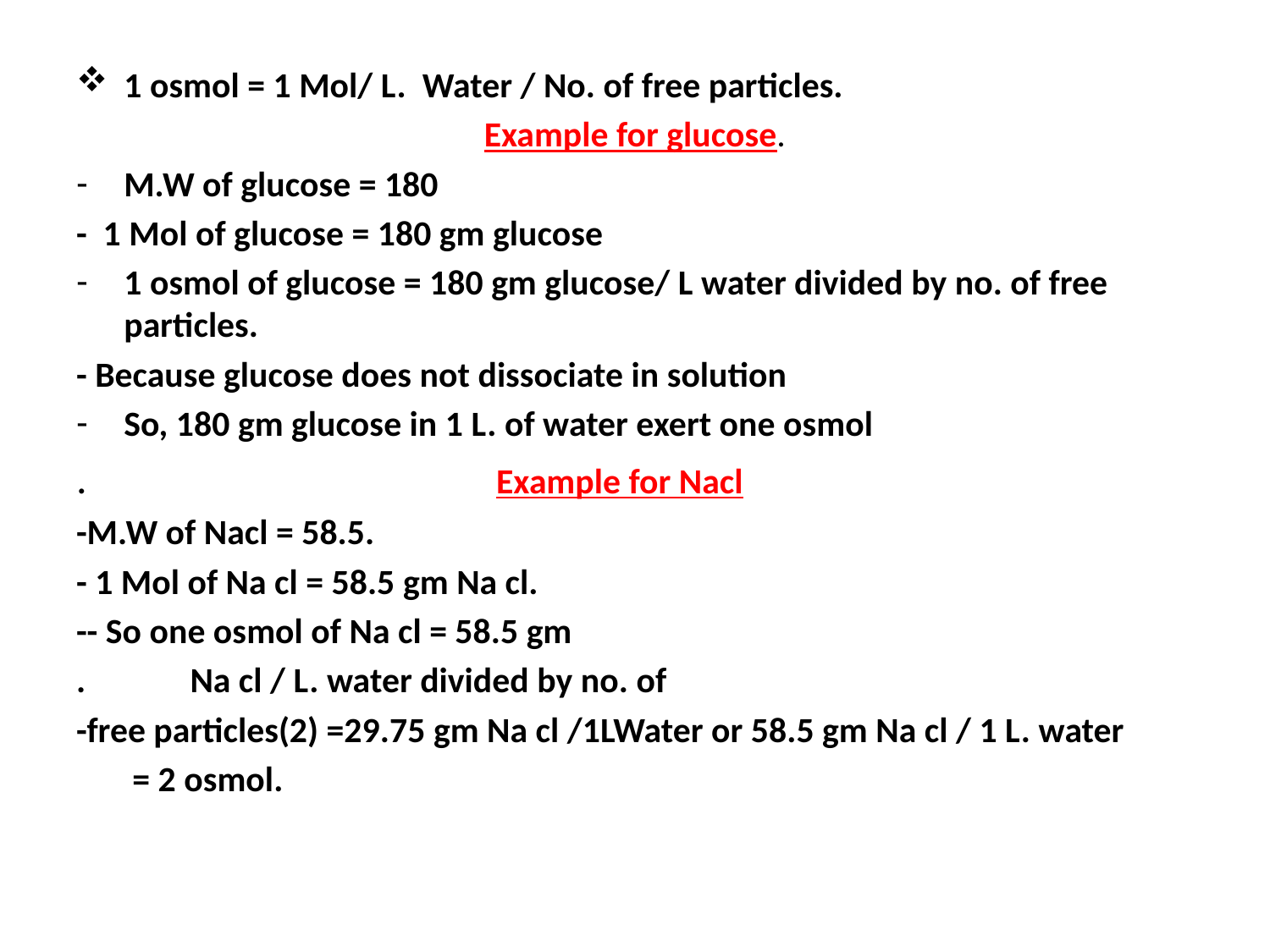

#
1 osmol = 1 Mol/ L.  Water / No. of free particles.
Example for glucose.
M.W of glucose = 180
-  1 Mol of glucose = 180 gm glucose
1 osmol of glucose = 180 gm glucose/ L water divided by no. of free particles.
- Because glucose does not dissociate in solution
So, 180 gm glucose in 1 L. of water exert one osmol
.                                           Example for Nacl
-M.W of Nacl = 58.5.
- 1 Mol of Na cl = 58.5 gm Na cl.
-- So one osmol of Na cl = 58.5 gm
.             Na cl / L. water divided by no. of
-free particles(2) =29.75 gm Na cl /1LWater or 58.5 gm Na cl / 1 L. water
       = 2 osmol.